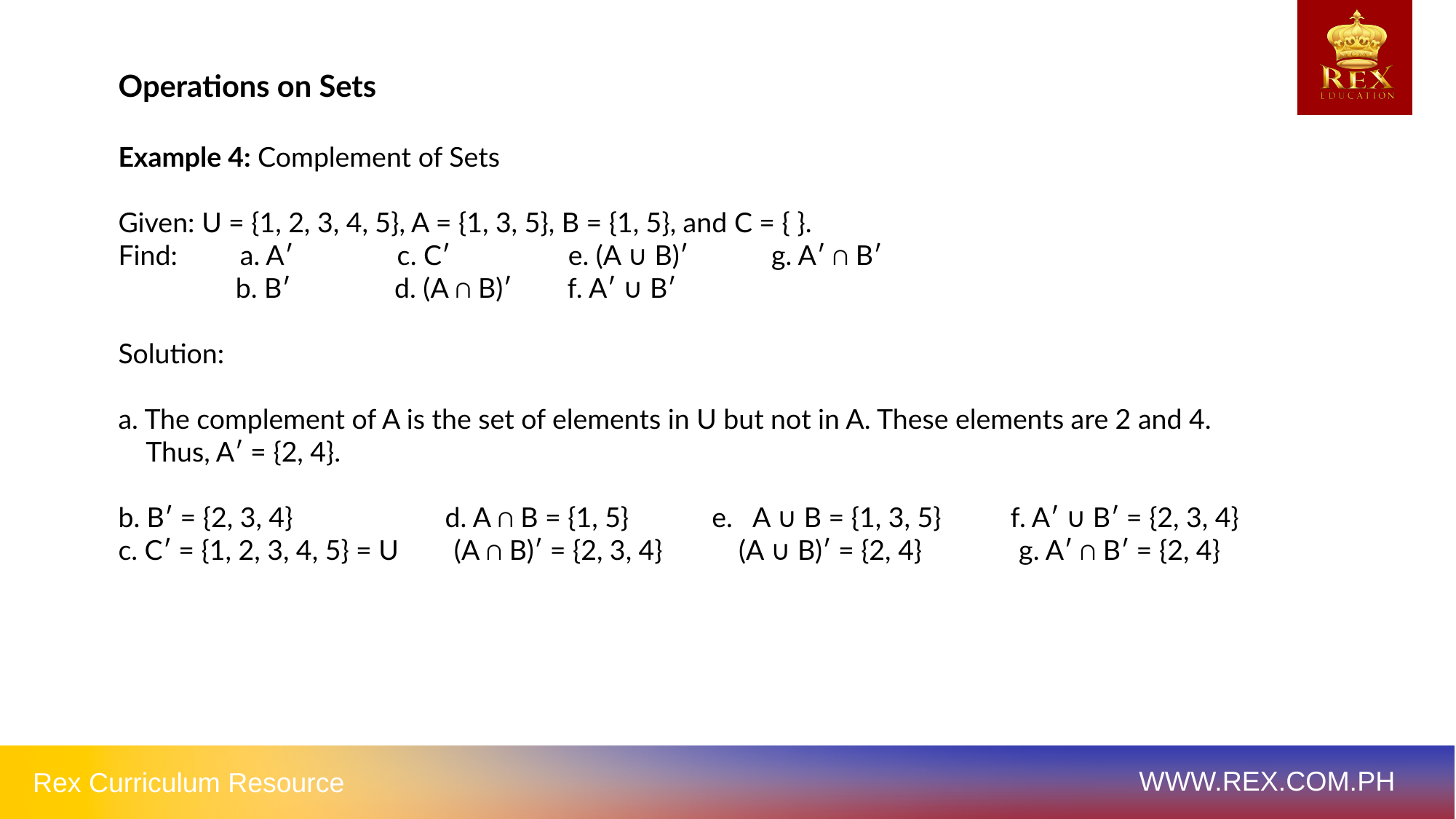

# Operations on Sets

Example 4: Complement of Sets

Given: U = {1, 2, 3, 4, 5}, A = {1, 3, 5}, B = {1, 5}, and C = { }.
Find:         a. A′               c. C′                 e. (A ∪ B)′            g. A′ ∩ B′
                 b. B′               d. (A ∩ B)′        f. A′ ∪ B′

Solution:

a. The complement of A is the set of elements in U but not in A. These elements are 2 and 4.
    Thus, A′ = {2, 4}.

b. B′ = {2, 3, 4}                      d. A ∩ B = {1, 5}            e.   A ∪ B = {1, 3, 5}          f. A′ ∪ B′ = {2, 3, 4}
c. C′ = {1, 2, 3, 4, 5} = U        (A ∩ B)′ = {2, 3, 4}           (A ∪ B)′ = {2, 4}              g. A′ ∩ B′ = {2, 4}